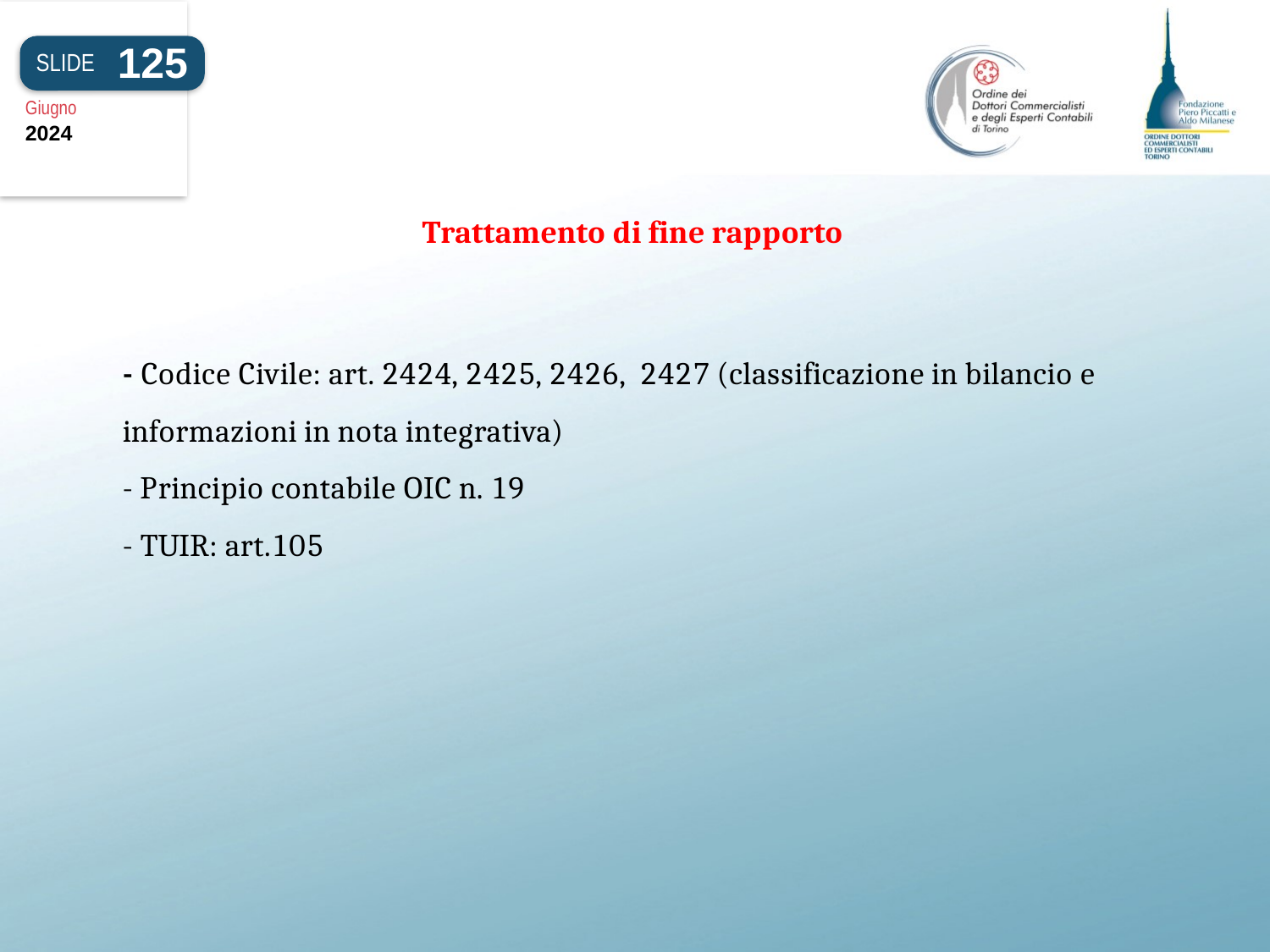

125
SLIDE

Giugno
2024

Trattamento di fine rapporto
# - Codice Civile: art. 2424, 2425, 2426,  2427 (classificazione in bilancio e informazioni in nota integrativa) - Principio contabile OIC n. 19 - TUIR: art.105